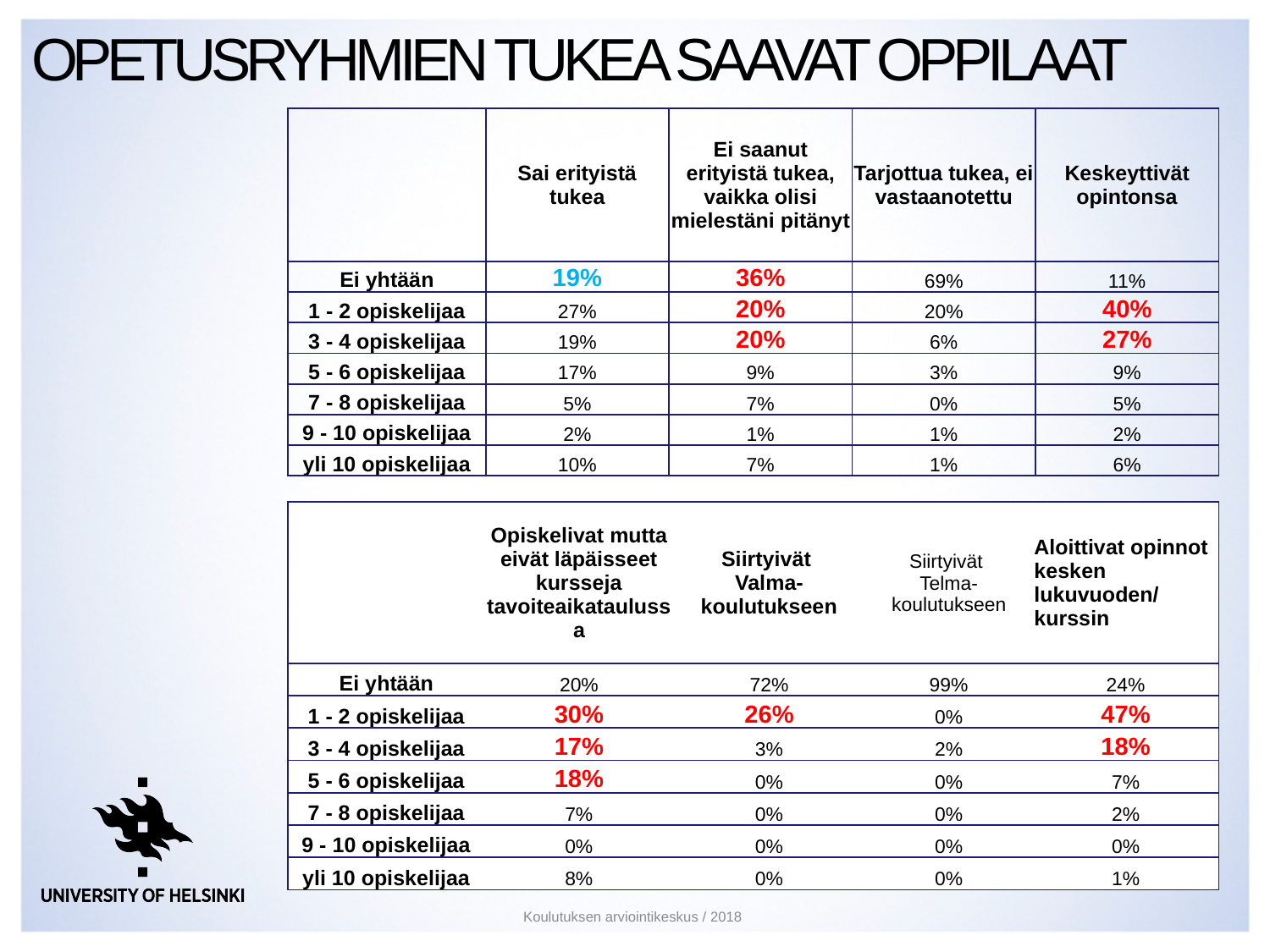

# Opetusryhmien tukea saavat oppilaat
|  | Sai erityistä tukea | Ei saanut erityistä tukea, vaikka olisi mielestäni pitänyt | Tarjottua tukea, ei vastaanotettu | Keskeyttivät opintonsa |
| --- | --- | --- | --- | --- |
| Ei yhtään | 19% | 36% | 69% | 11% |
| 1 - 2 opiskelijaa | 27% | 20% | 20% | 40% |
| 3 - 4 opiskelijaa | 19% | 20% | 6% | 27% |
| 5 - 6 opiskelijaa | 17% | 9% | 3% | 9% |
| 7 - 8 opiskelijaa | 5% | 7% | 0% | 5% |
| 9 - 10 opiskelijaa | 2% | 1% | 1% | 2% |
| yli 10 opiskelijaa | 10% | 7% | 1% | 6% |
|  | Opiskelivat mutta eivät läpäisseet kursseja tavoiteaikataulussa | Siirtyivät Valma- koulutukseen | Siirtyivät Telma-koulutukseen | Aloittivat opinnot kesken lukuvuoden/ kurssin |
| --- | --- | --- | --- | --- |
| Ei yhtään | 20% | 72% | 99% | 24% |
| 1 - 2 opiskelijaa | 30% | 26% | 0% | 47% |
| 3 - 4 opiskelijaa | 17% | 3% | 2% | 18% |
| 5 - 6 opiskelijaa | 18% | 0% | 0% | 7% |
| 7 - 8 opiskelijaa | 7% | 0% | 0% | 2% |
| 9 - 10 opiskelijaa | 0% | 0% | 0% | 0% |
| yli 10 opiskelijaa | 8% | 0% | 0% | 1% |
Koulutuksen arviointikeskus / 2018